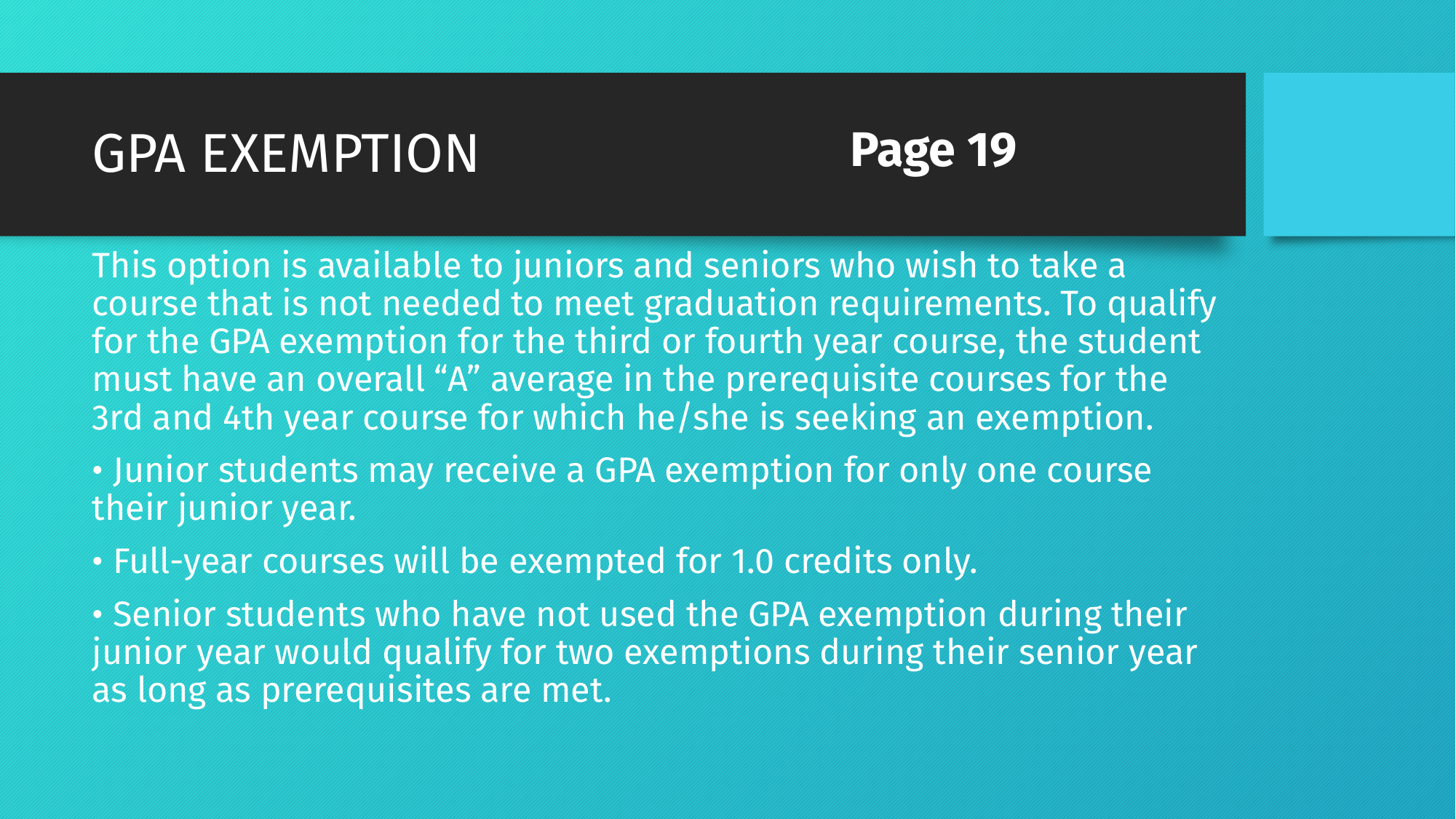

# GPA EXEMPTION
Page 19

This option is available to juniors and seniors who wish to take a course that is not needed to meet graduation requirements. To qualify for the GPA exemption for the third or fourth year course, the student must have an overall “A” average in the prerequisite courses for the 3rd and 4th year course for which he/she is seeking an exemption.
• Junior students may receive a GPA exemption for only one course their junior year.
• Full-year courses will be exempted for 1.0 credits only.
• Senior students who have not used the GPA exemption during their junior year would qualify for two exemptions during their senior year as long as prerequisites are met.